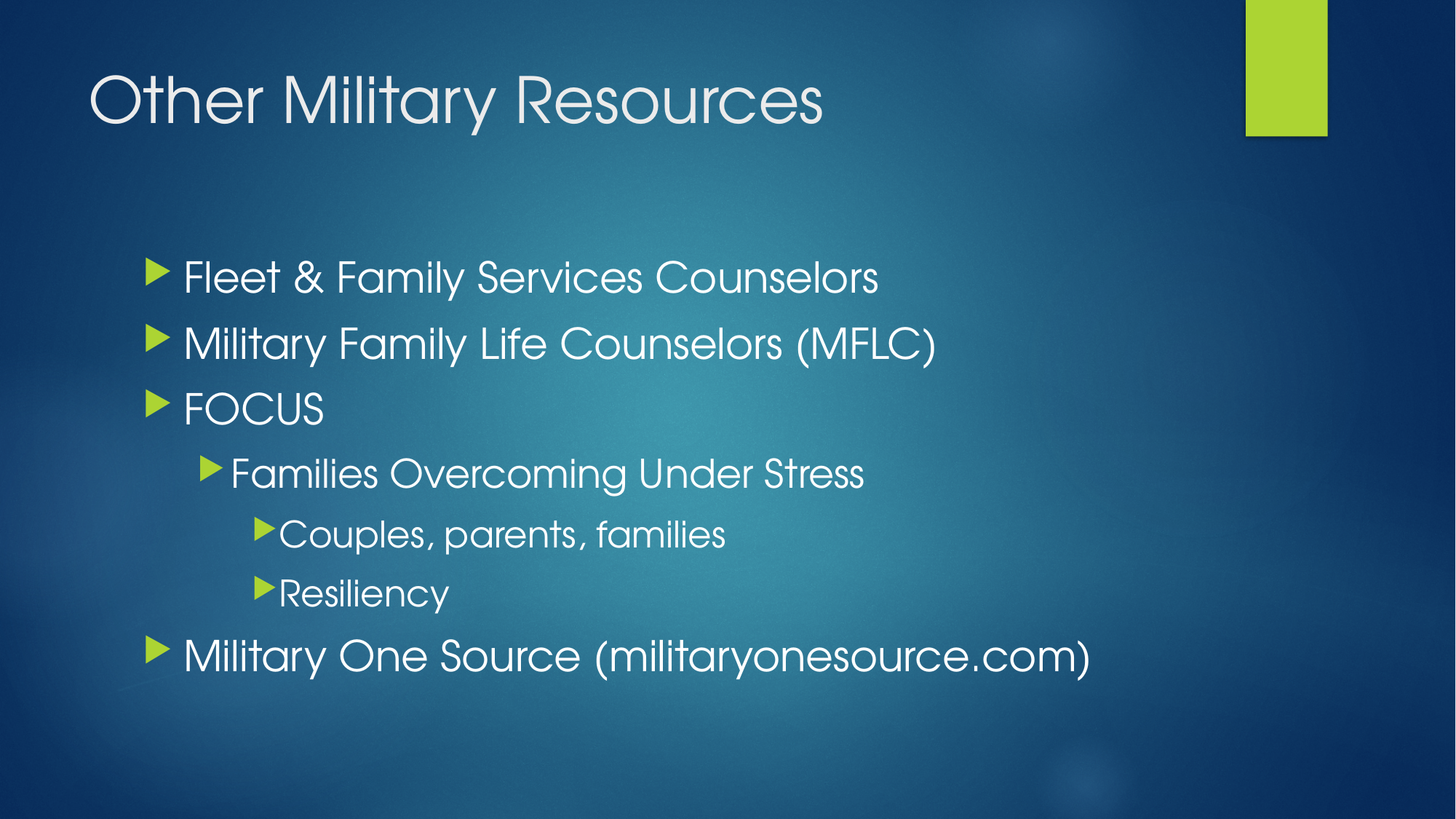

# Other Military Resources
Fleet & Family Services Counselors
Military Family Life Counselors (MFLC)
FOCUS
Families Overcoming Under Stress
Couples, parents, families
Resiliency
Military One Source (militaryonesource.com)